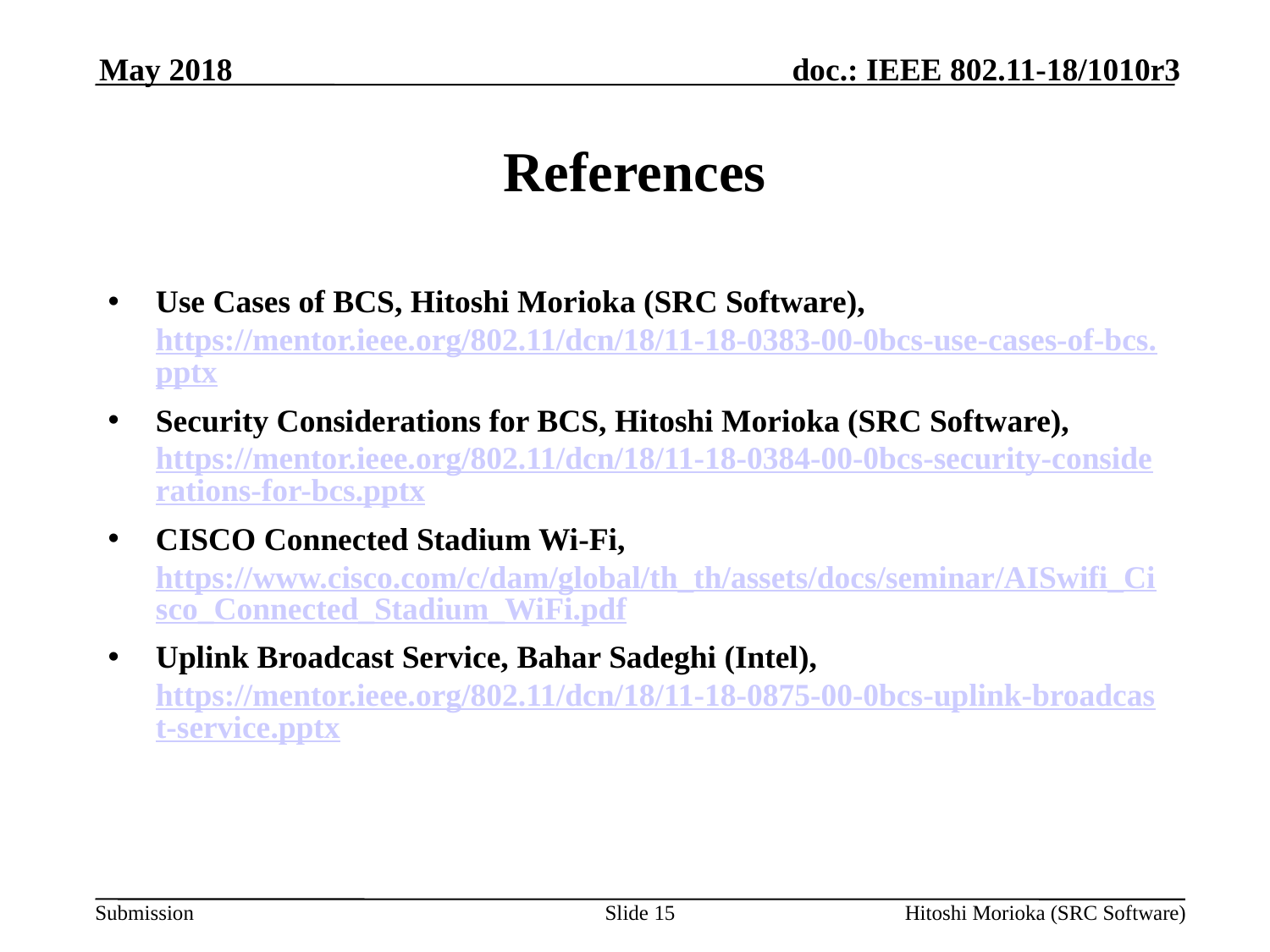

May 2018
# References
Use Cases of BCS, Hitoshi Morioka (SRC Software), https://mentor.ieee.org/802.11/dcn/18/11-18-0383-00-0bcs-use-cases-of-bcs.pptx
Security Considerations for BCS, Hitoshi Morioka (SRC Software), https://mentor.ieee.org/802.11/dcn/18/11-18-0384-00-0bcs-security-considerations-for-bcs.pptx
CISCO Connected Stadium Wi-Fi, https://www.cisco.com/c/dam/global/th_th/assets/docs/seminar/AISwifi_Cisco_Connected_Stadium_WiFi.pdf
Uplink Broadcast Service, Bahar Sadeghi (Intel), https://mentor.ieee.org/802.11/dcn/18/11-18-0875-00-0bcs-uplink-broadcast-service.pptx

Slide 15
Hitoshi Morioka (SRC Software)